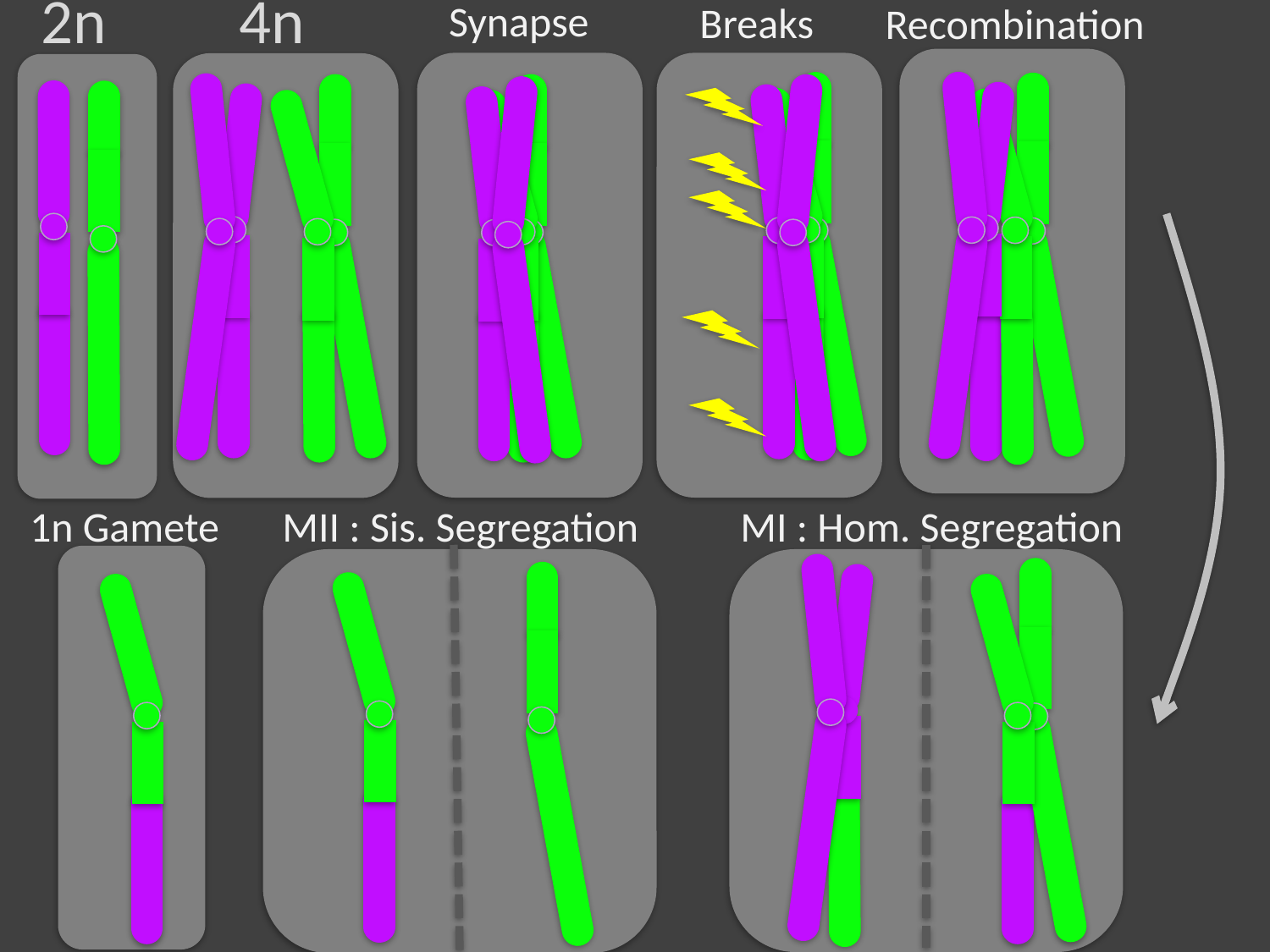

2n
4n
Synapse
Breaks
Recombination

1n Gamete
MII : Sis. Segregation
MI : Hom. Segregation